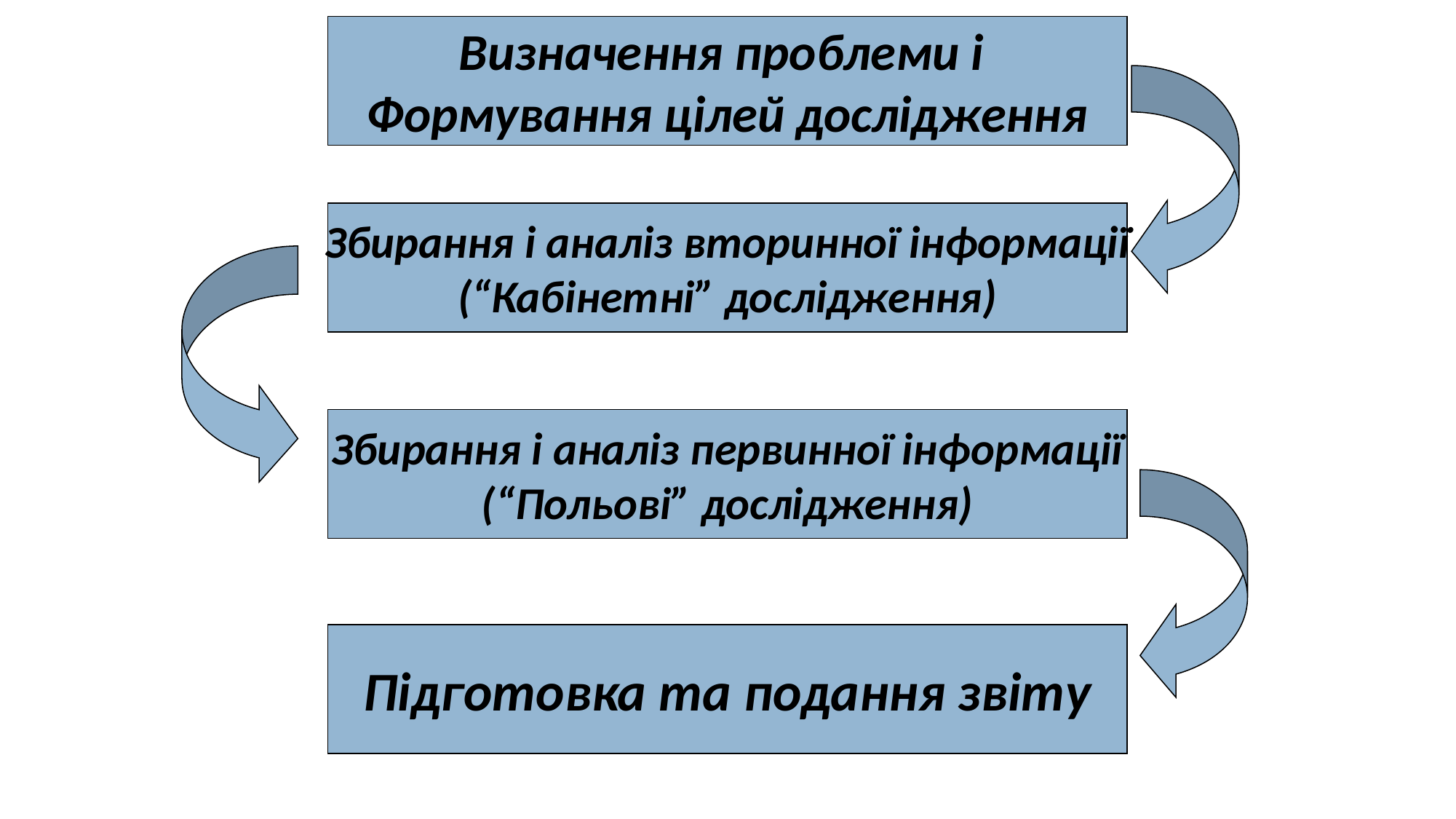

Визначення проблеми і
Формування цілей дослідження

Збирання і аналіз вторинної інформації
(“Кабінетні” дослідження)

Збирання і аналіз первинної інформації
(“Польові” дослідження)

Підготовка та подання звіту